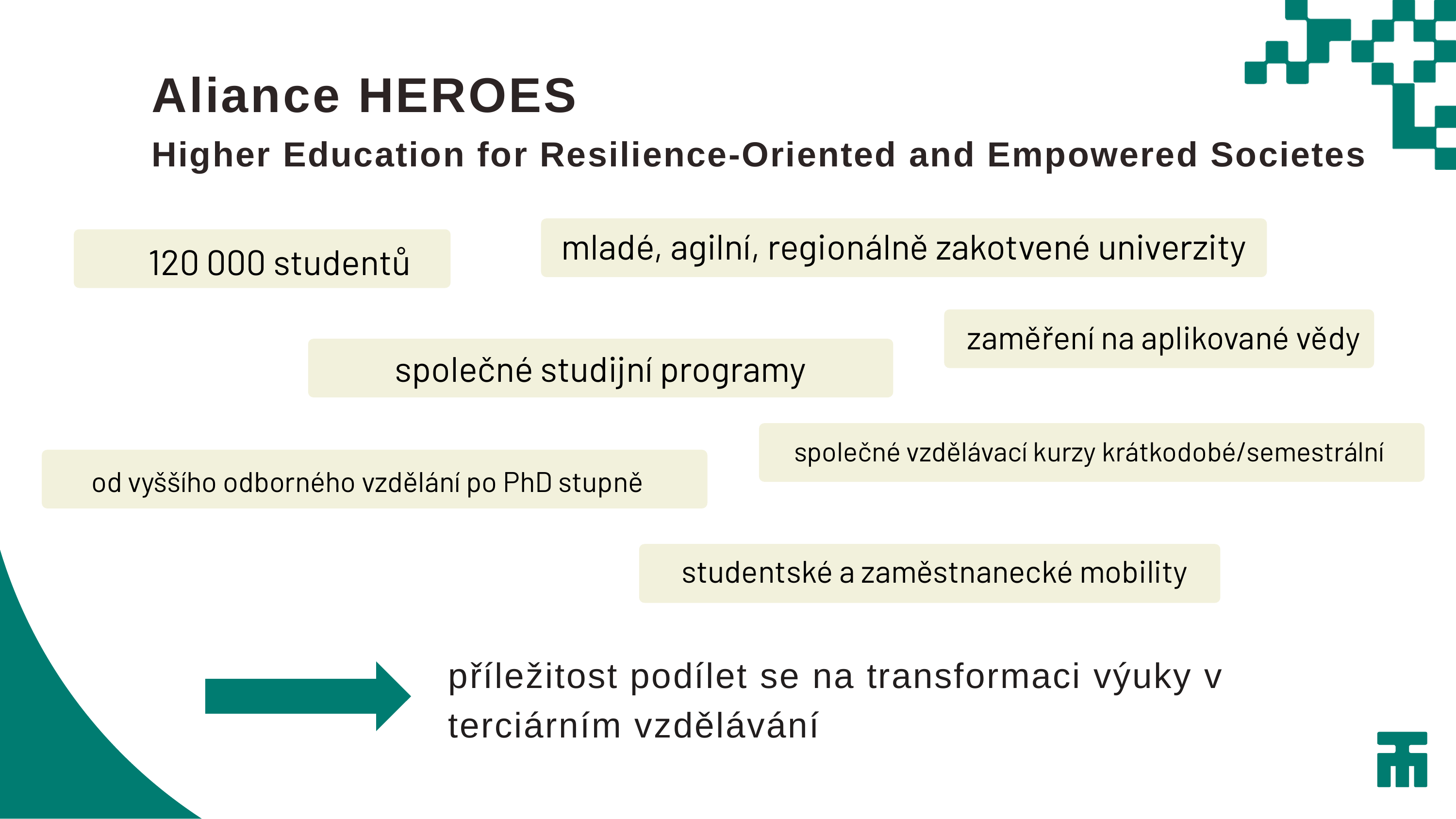

Aliance HEROES
Higher Education for Resilience-Oriented and Empowered Societes
mladé, agilní, regionálně zakotvené univerzity

120 000 studentů

zaměření na aplikované vědy

společné studijní programy

společné vzdělávací kurzy krátkodobé/semestrální

od vyššího odborného vzdělání po PhD stupně

studentské a zaměstnanecké mobility

příležitost podílet se na transformaci výuky v terciárním vzdělávání